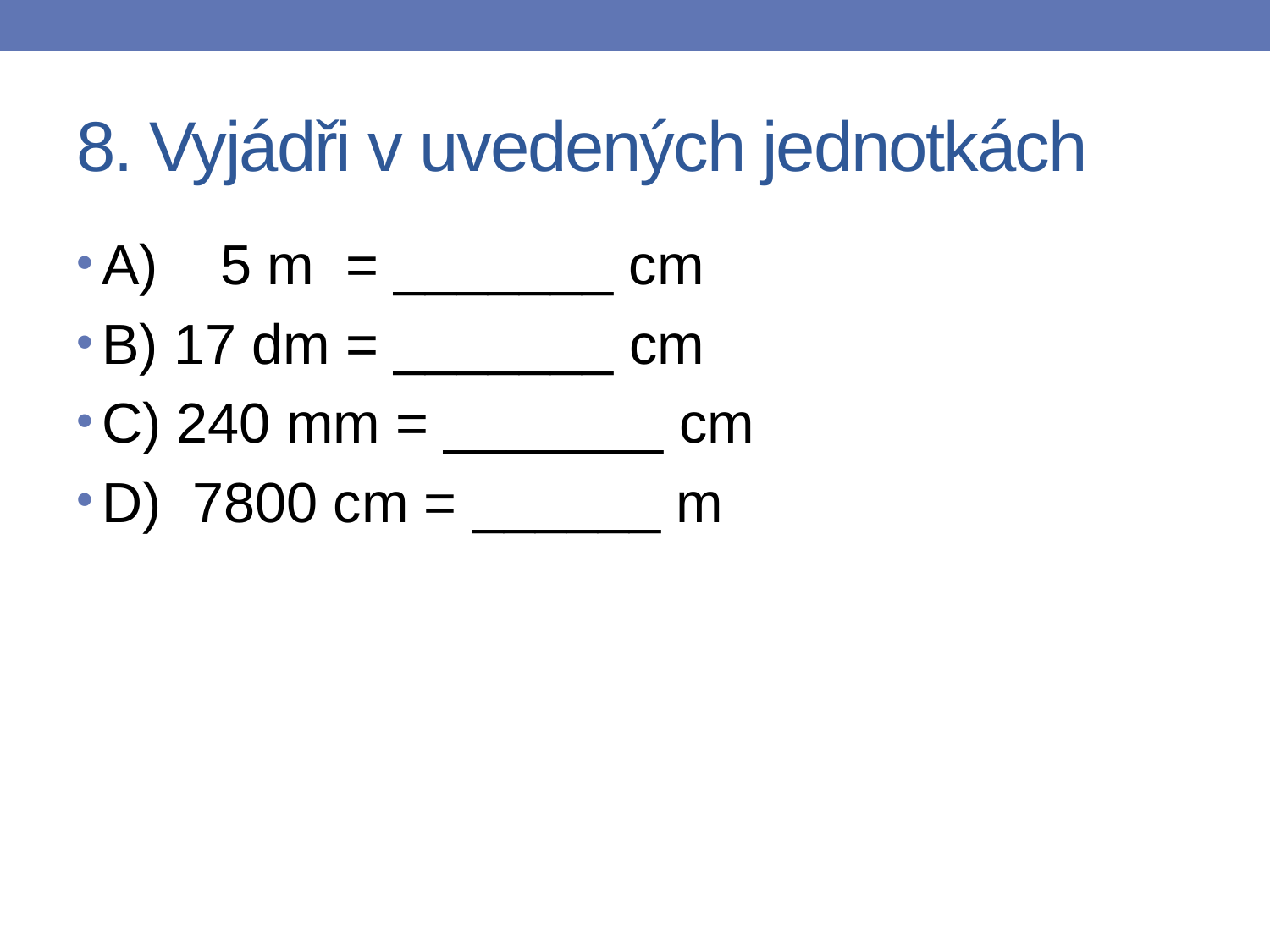

# 8. Vyjádři v uvedených jednotkách
A)    5 m  = _______ cm
B) 17 dm = _______ cm
C) 240 mm = _______ cm
D)  7800 cm = ______ m